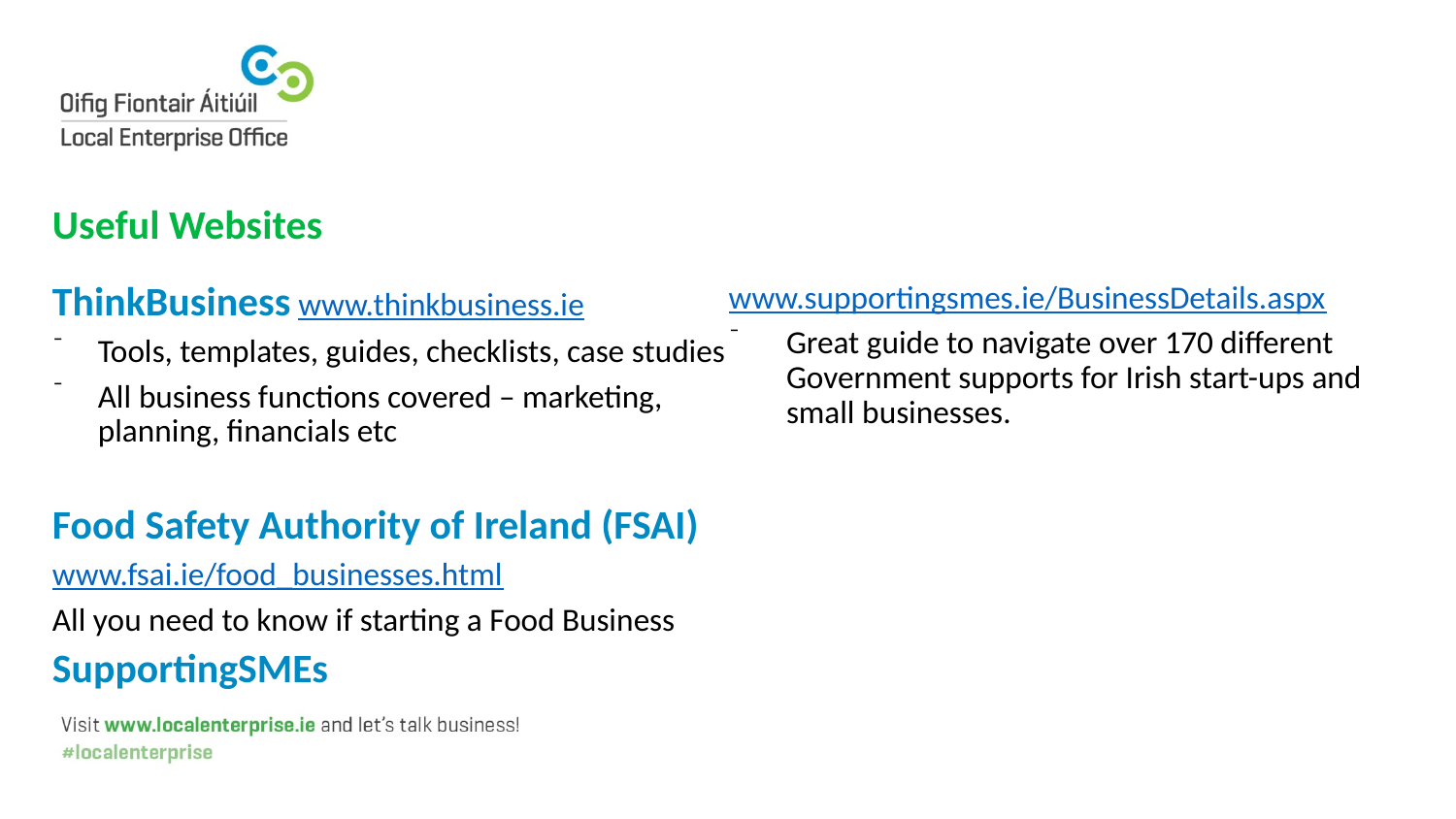

# Useful Websites
ThinkBusiness www.thinkbusiness.ie
Tools, templates, guides, checklists, case studies
All business functions covered – marketing, planning, financials etc

Food Safety Authority of Ireland (FSAI)
www.fsai.ie/food_businesses.html
All you need to know if starting a Food Business
SupportingSMEs
www.supportingsmes.ie/BusinessDetails.aspx
Great guide to navigate over 170 different Government supports for Irish start-ups and small businesses.